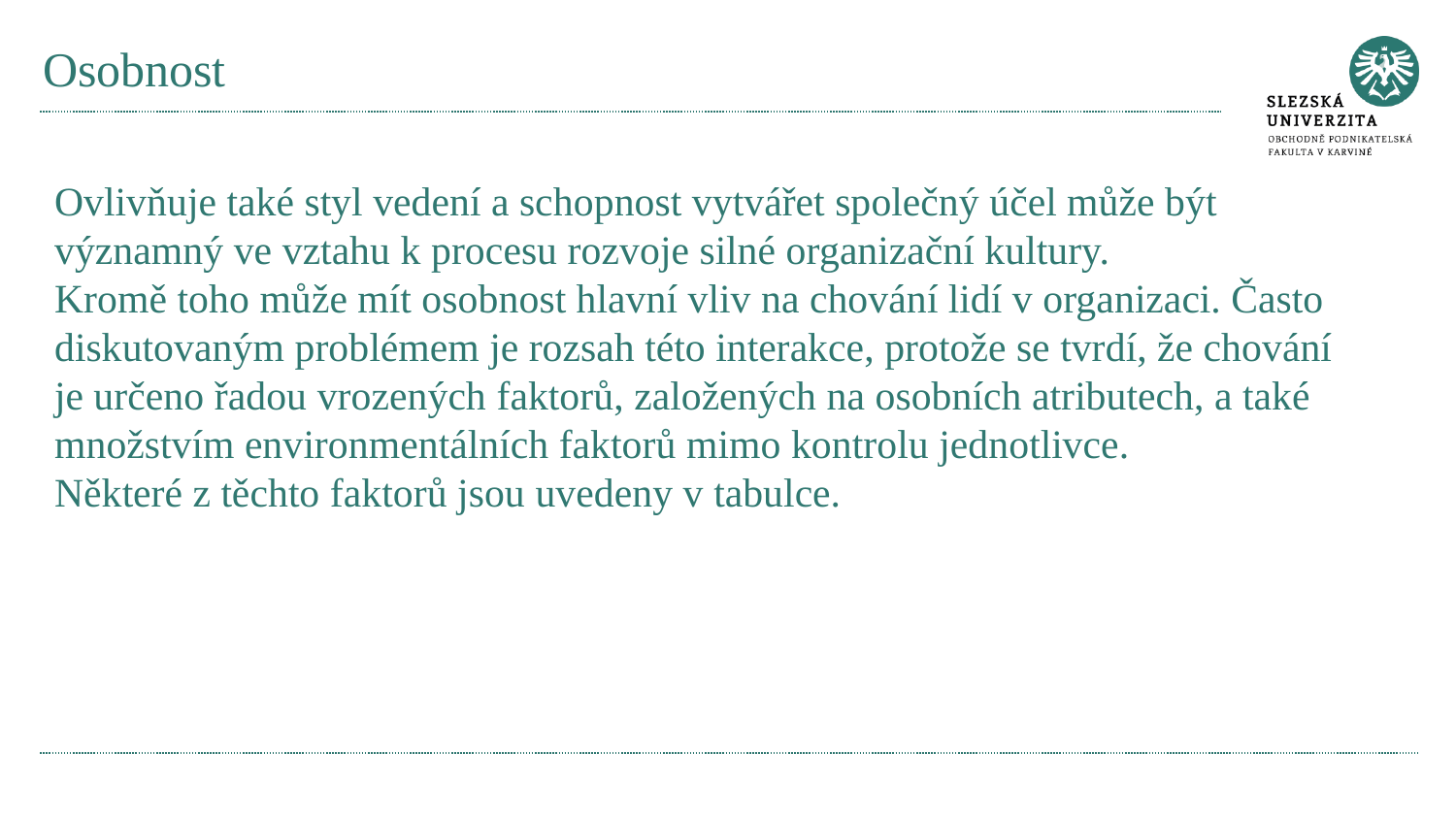

# Osobnost

Ovlivňuje také styl vedení a schopnost vytvářet společný účel může být významný ve vztahu k procesu rozvoje silné organizační kultury.
Kromě toho může mít osobnost hlavní vliv na chování lidí v organizaci. Často diskutovaným problémem je rozsah této interakce, protože se tvrdí, že chování je určeno řadou vrozených faktorů, založených na osobních atributech, a také množstvím environmentálních faktorů mimo kontrolu jednotlivce.
Některé z těchto faktorů jsou uvedeny v tabulce.